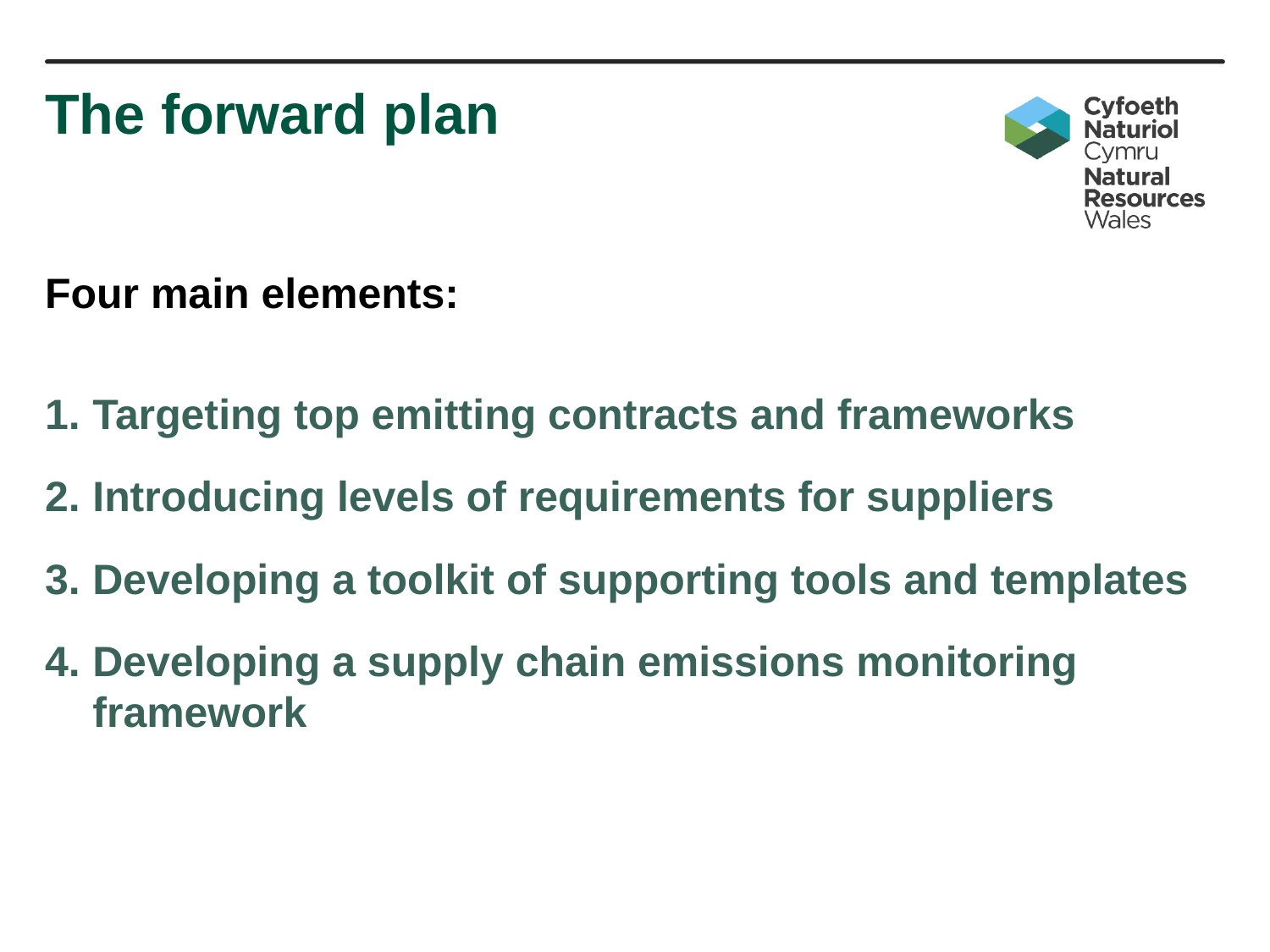

# The forward plan
Four main elements:

Targeting top emitting contracts and frameworks
Introducing levels of requirements for suppliers
Developing a toolkit of supporting tools and templates
Developing a supply chain emissions monitoring framework